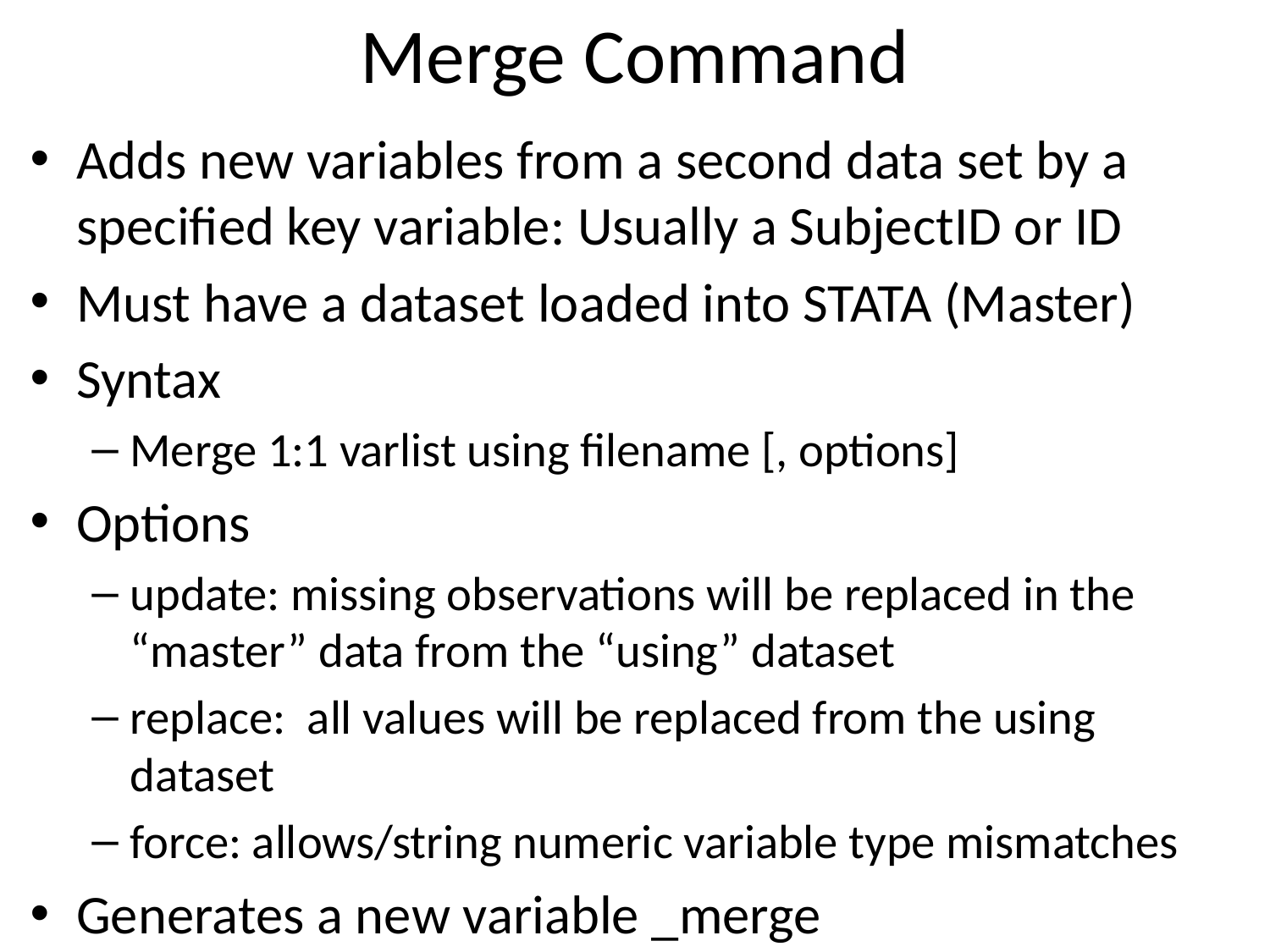

# Merge Command
Adds new variables from a second data set by a specified key variable: Usually a SubjectID or ID
Must have a dataset loaded into STATA (Master)
Syntax
Merge 1:1 varlist using filename [, options]
Options
update: missing observations will be replaced in the “master” data from the “using” dataset
replace:  all values will be replaced from the using dataset
force: allows/string numeric variable type mismatches
Generates a new variable _merge